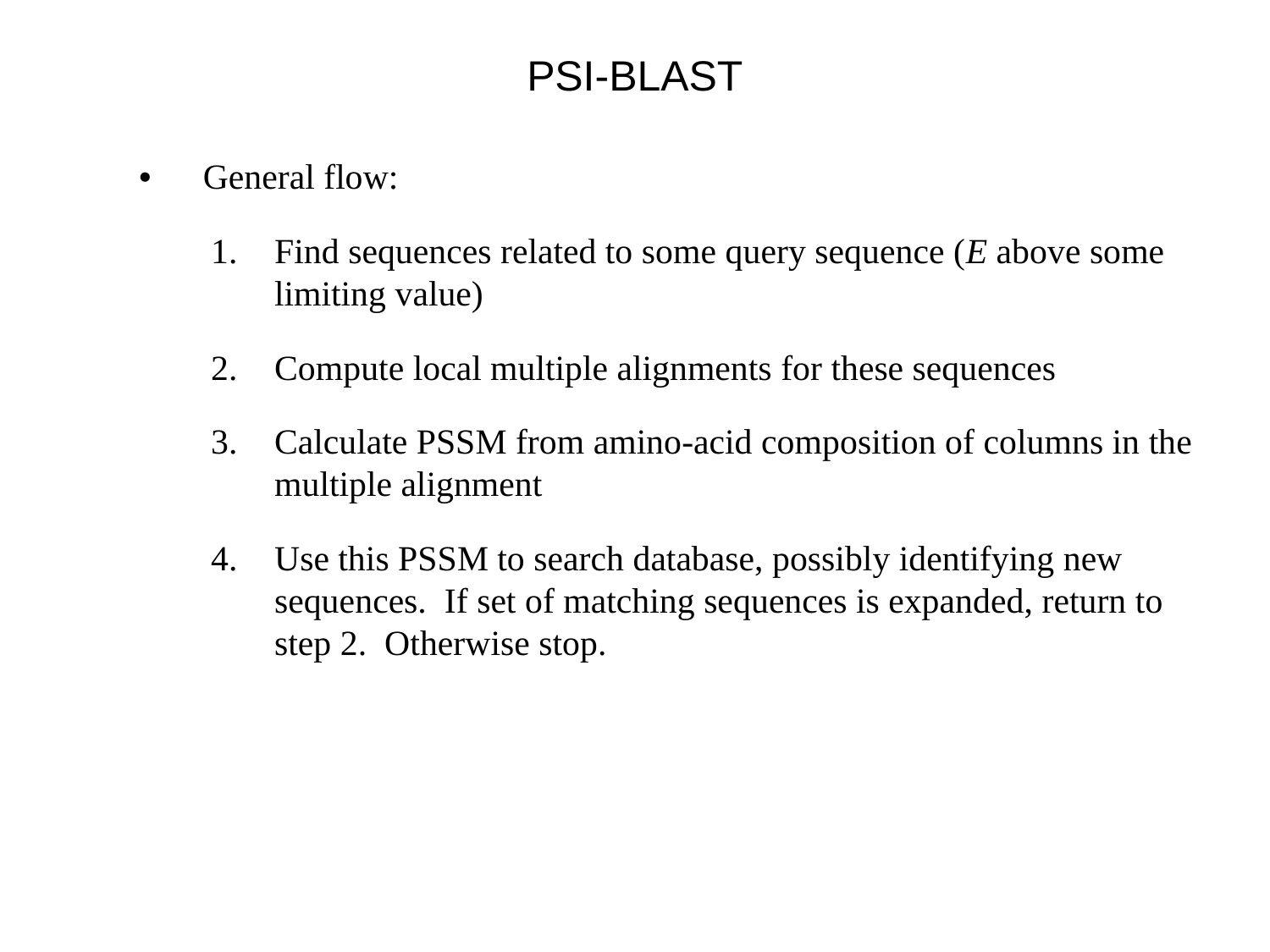

PSI-BLAST
General flow:
Find sequences related to some query sequence (E above some limiting value)
Compute local multiple alignments for these sequences
Calculate PSSM from amino-acid composition of columns in the multiple alignment
Use this PSSM to search database, possibly identifying new sequences.  If set of matching sequences is expanded, return to step 2.  Otherwise stop.